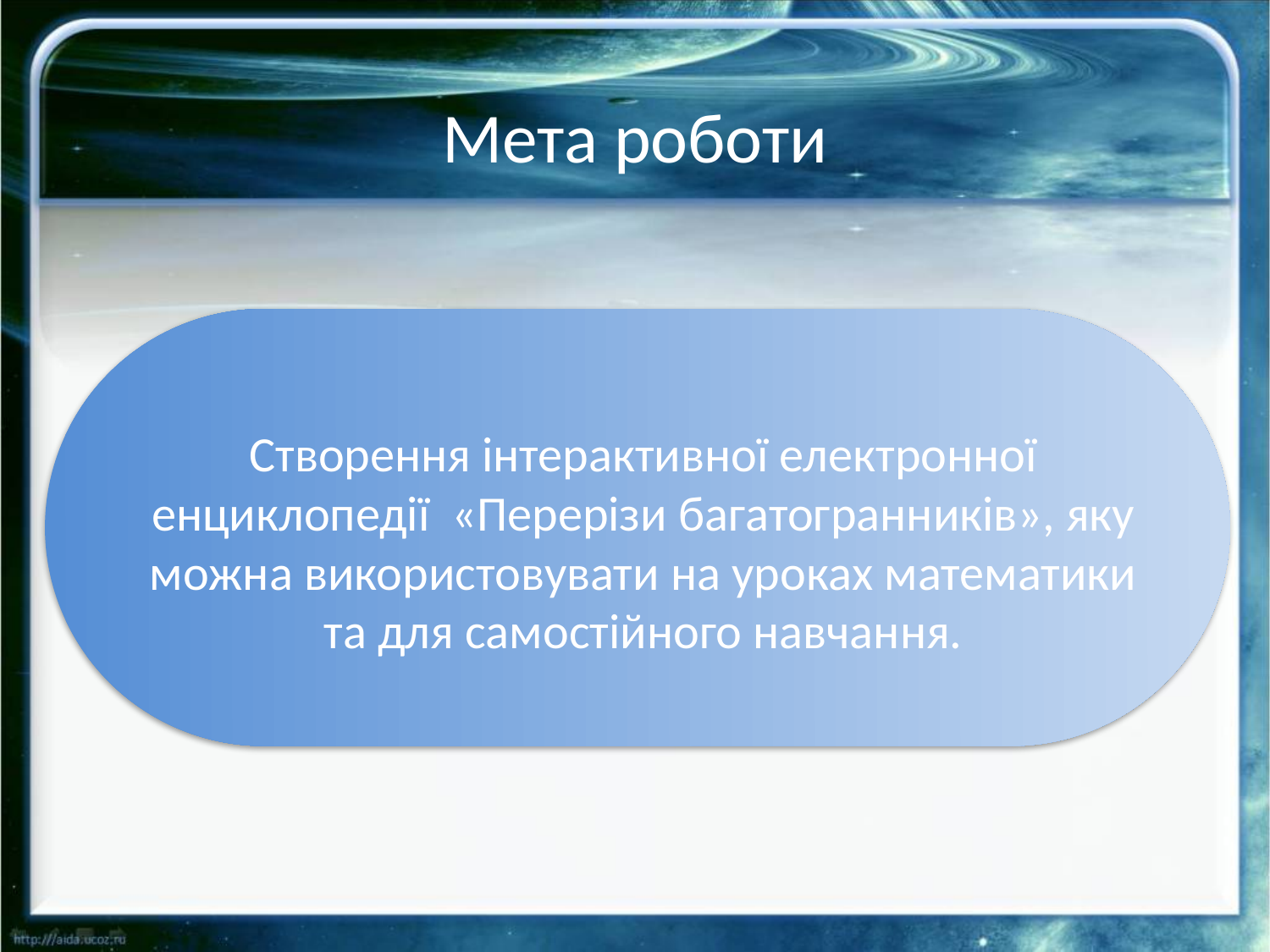

# Мета роботи

Створення інтерактивної електронної енциклопедії  «Перерізи багатогранників», яку можна використовувати на уроках математики та для самостійного навчання.